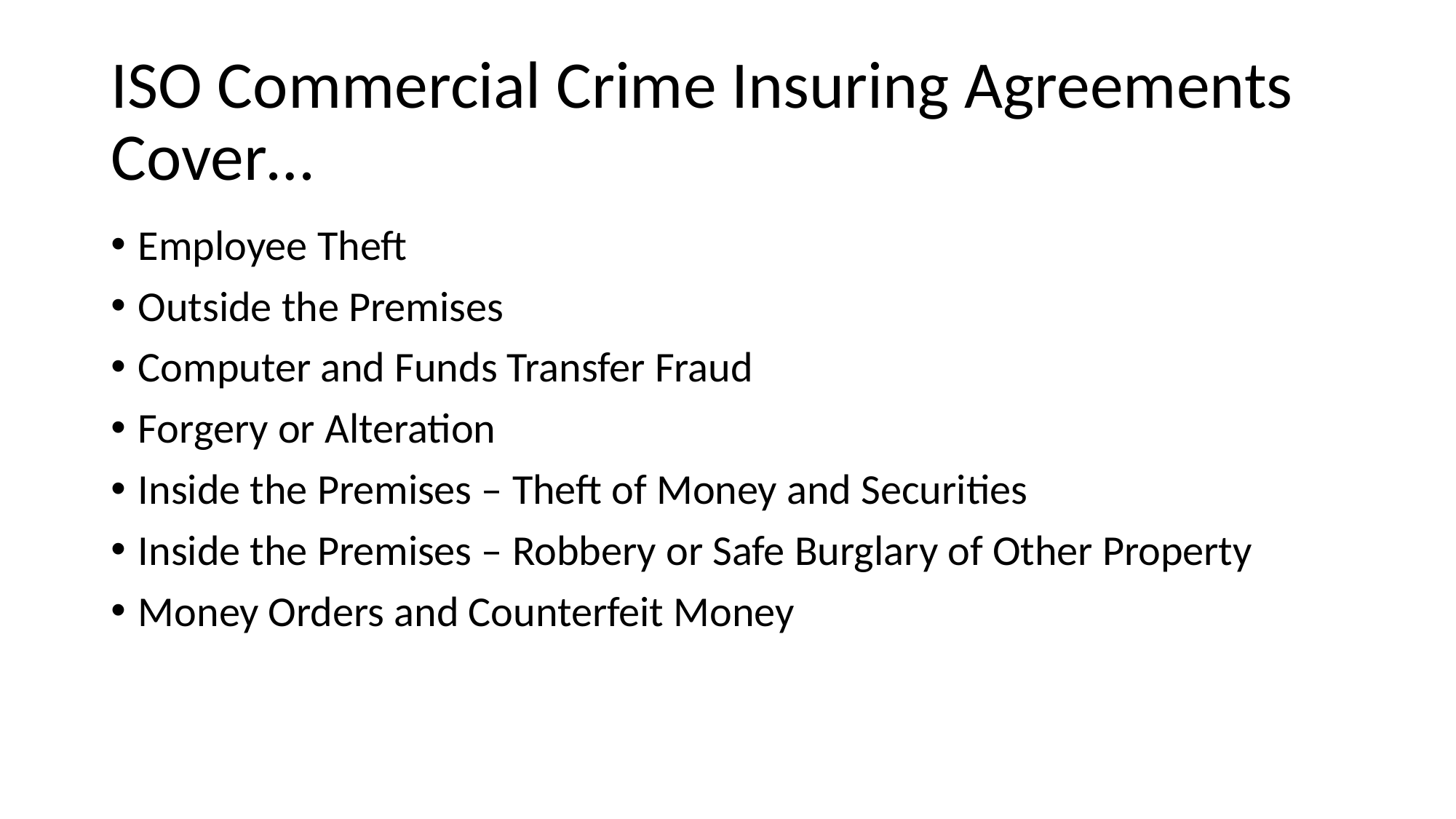

# ISO Commercial Crime Insuring Agreements Cover…
Employee Theft
Outside the Premises
Computer and Funds Transfer Fraud
Forgery or Alteration
Inside the Premises – Theft of Money and Securities
Inside the Premises – Robbery or Safe Burglary of Other Property
Money Orders and Counterfeit Money